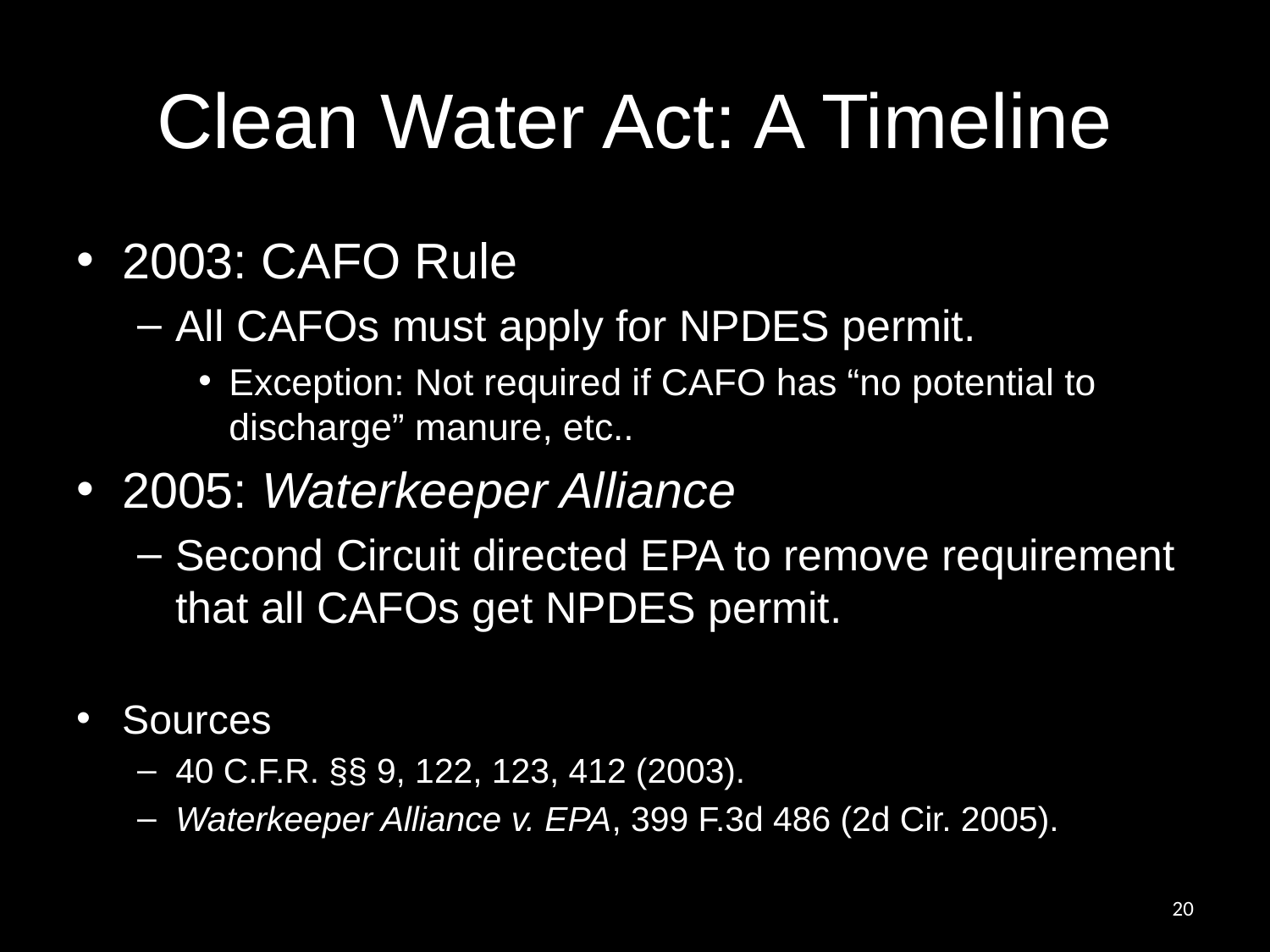

# Clean Water Act: A Timeline
2003: CAFO Rule
All CAFOs must apply for NPDES permit.
Exception: Not required if CAFO has “no potential to discharge” manure, etc..
2005: Waterkeeper Alliance
Second Circuit directed EPA to remove requirement that all CAFOs get NPDES permit.

Sources
40 C.F.R. §§ 9, 122, 123, 412 (2003).
Waterkeeper Alliance v. EPA, 399 F.3d 486 (2d Cir. 2005).

20